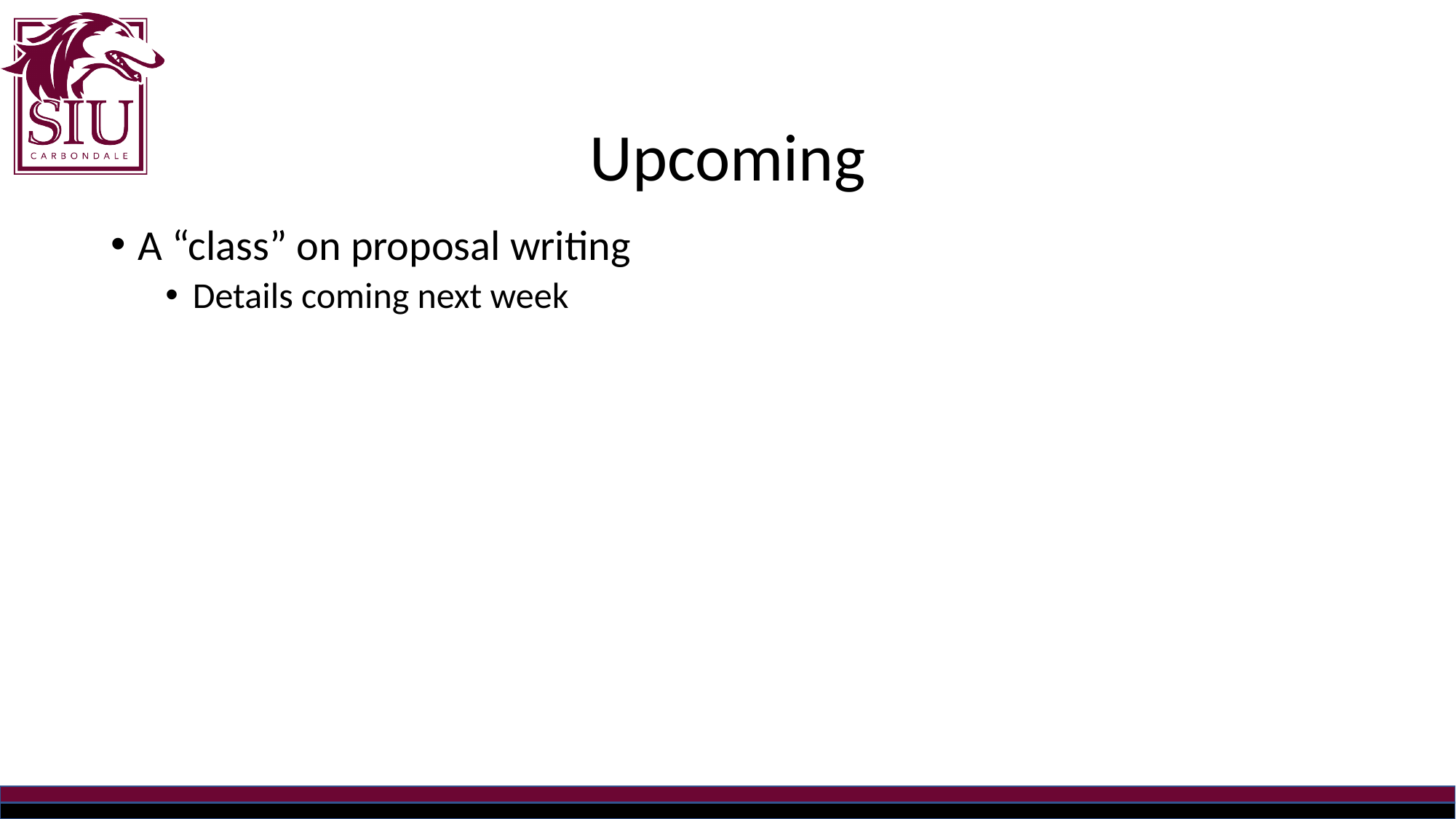

# Upcoming
A “class” on proposal writing
Details coming next week